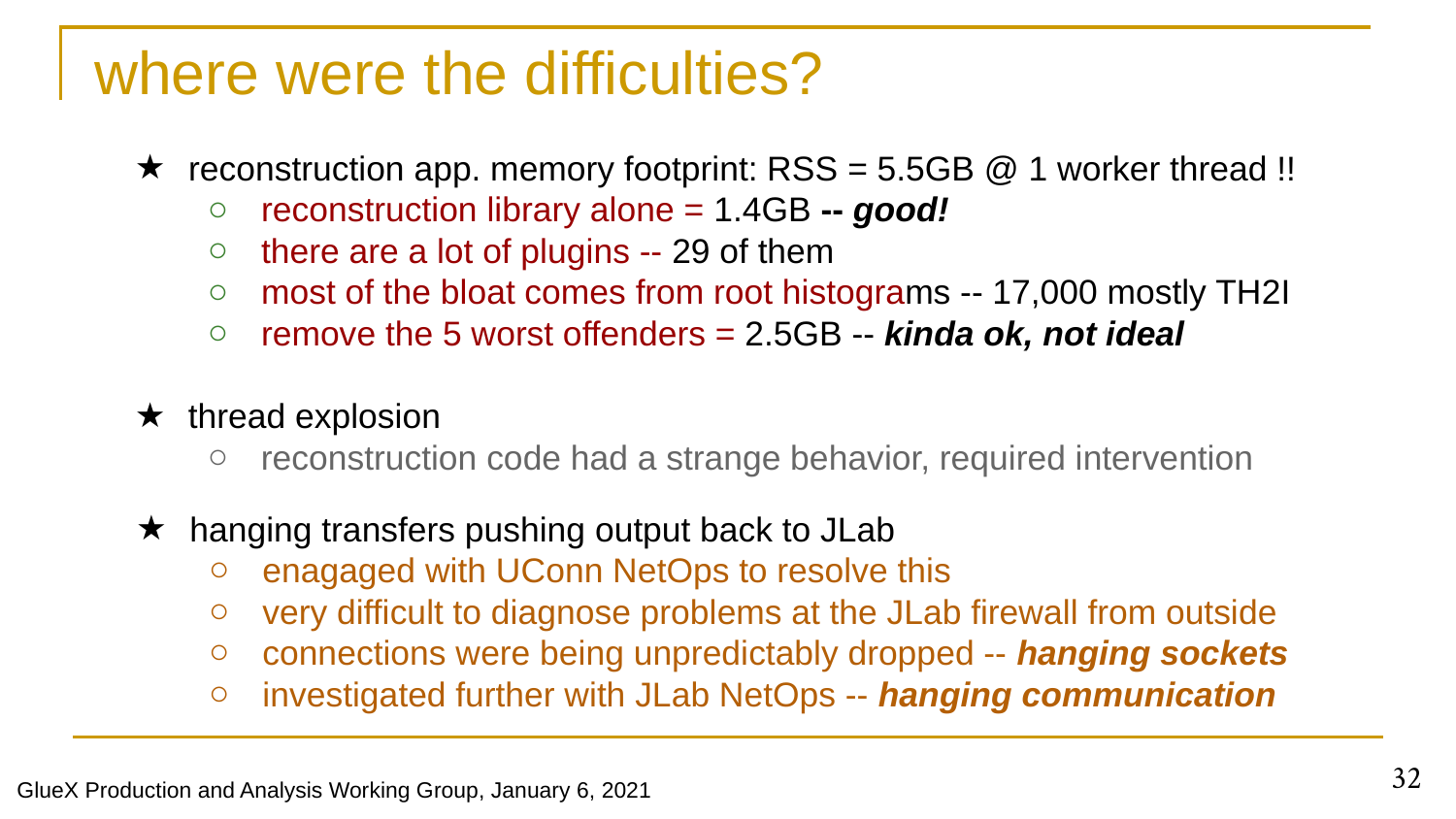

# where were the difficulties?
reconstruction app. memory footprint: RSS = 5.5GB @ 1 worker thread !!
reconstruction library alone = 1.4GB -- good!
there are a lot of plugins -- 29 of them
most of the bloat comes from root histograms -- 17,000 mostly TH2I
remove the 5 worst offenders = 2.5GB -- kinda ok, not ideal
thread explosion
reconstruction code had a strange behavior, required intervention

hanging transfers pushing output back to JLab
enagaged with UConn NetOps to resolve this
very difficult to diagnose problems at the JLab firewall from outside
connections were being unpredictably dropped -- hanging sockets
investigated further with JLab NetOps -- hanging communication
32